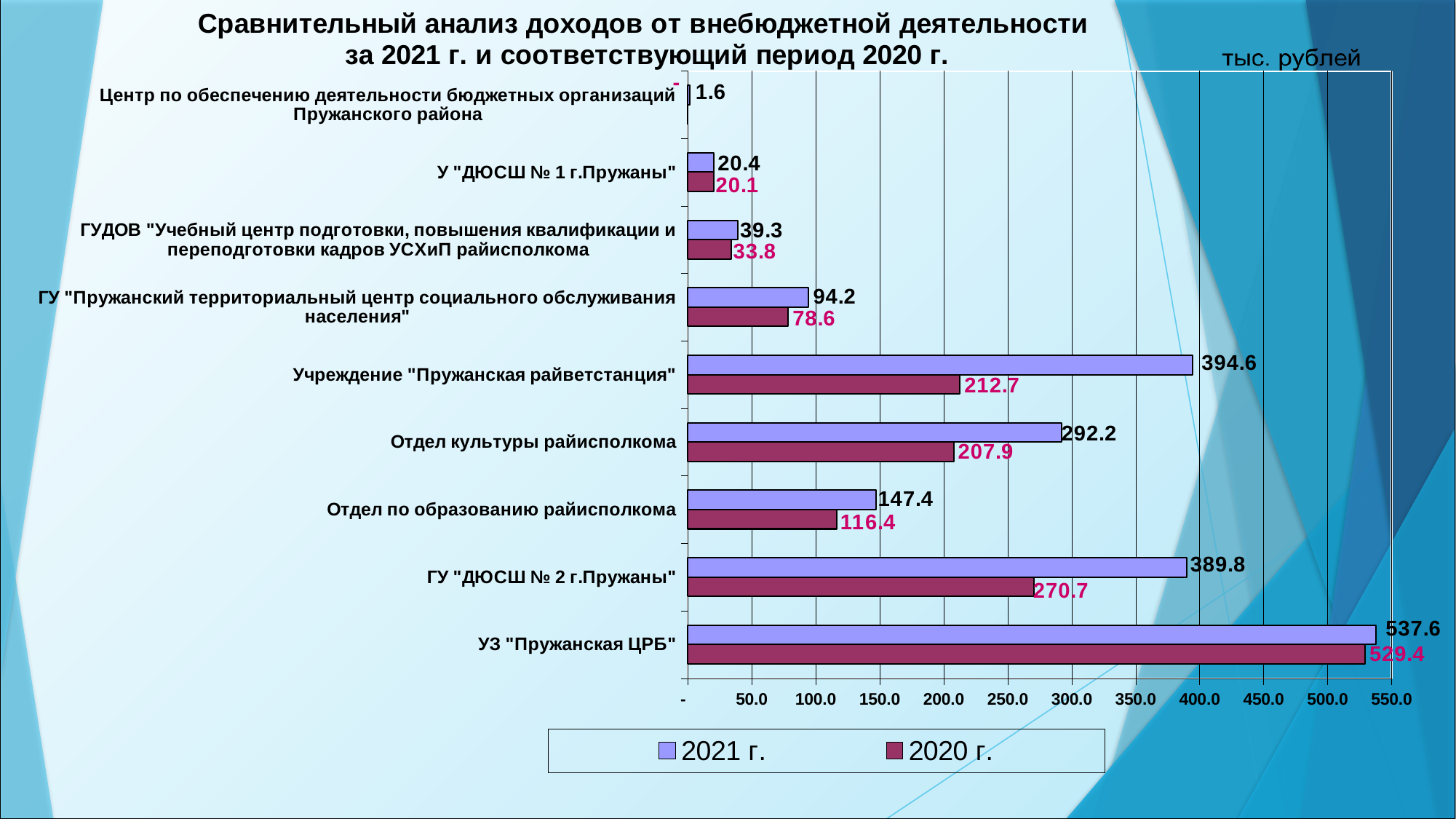

### Chart: Сравнительный анализ доходов от внебюджетной деятельности
за 2021 г. и соответствующий период 2020 г.

| Category | 2020 г. | 2021 г. |
|---|---|---|
| УЗ "Пружанская ЦРБ" | 529.4 | 537.6 |
| ГУ "ДЮСШ № 2 г.Пружаны" | 270.7 | 389.8 |
| Отдел по образованию райисполкома | 116.4 | 147.4 |
| Отдел культуры райисполкома | 207.9 | 292.2 |
| Учреждение "Пружанская райветстанция" | 212.7 | 394.6 |
| ГУ "Пружанский территориальный центр социального обслуживания населения" | 78.6 | 94.2 |
| ГУДОВ "Учебный центр подготовки, повышения квалификации и переподготовки кадров УСХиП райисполкома | 33.8 | 39.3 |
| У "ДЮСШ № 1 г.Пружаны" | 20.1 | 20.4 |
| Центр по обеспечению деятельности бюджетных организаций Пружанского района | 0.0 | 1.6 |